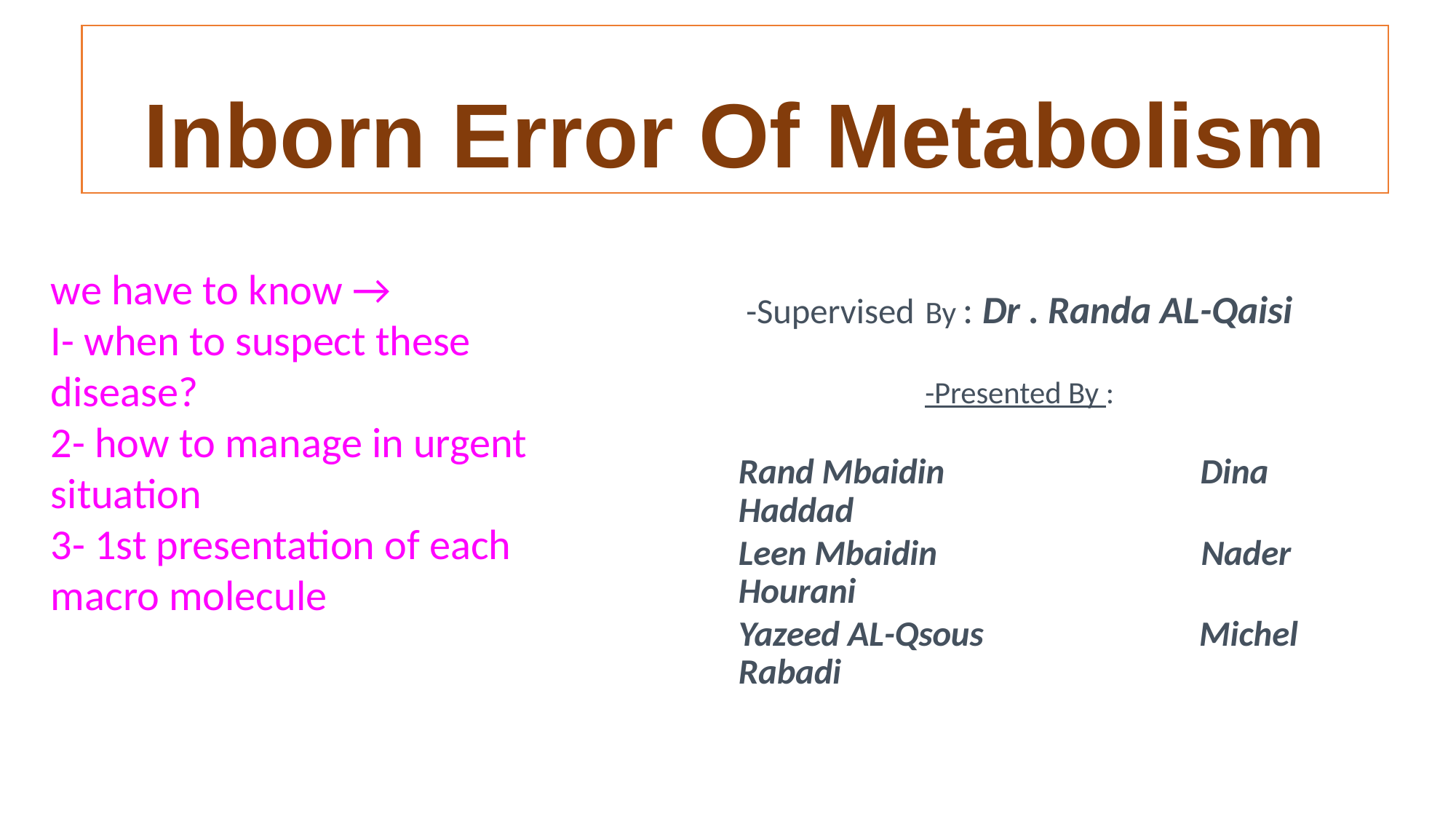

# Inborn Error Of Metabolism
we have to know →
I- when to suspect these disease?
2- how to manage in urgent situation
3- 1st presentation of each macro molecule
-Supervised By : Dr . Randa AL-Qaisi

-Presented By :

Rand Mbaidin                                Dina Haddad
Leen Mbaidin                                 Nader Hourani
Yazeed AL-Qsous                           Michel Rabadi